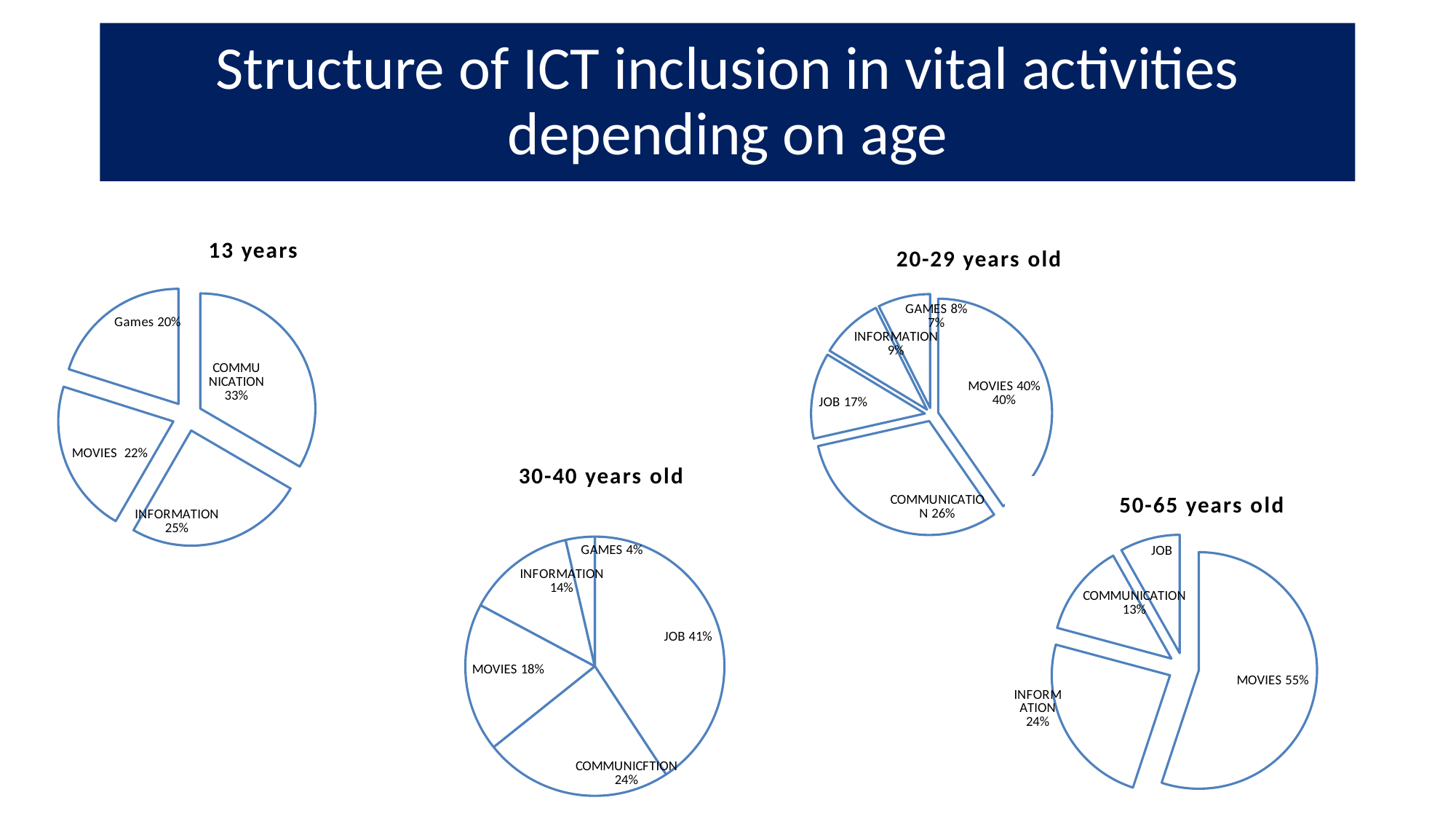

# Structure of ICT inclusion in vital activities depending on age

### Chart: 13 years

| Category | 13 лет |
|---|---|
| Общение | 1.66 |
| Информация | 1.24 |
| Фильмы | 1.07 |
| Игры | 1.0 |

### Chart: 20-29 years old

| Category | 20-29 лет |
|---|---|
| Фильмы | 5.43 |
| Общение | 4.19 |
| Работа | 1.64 |
| Информация | 1.2 |
| Игры | 1.0 |

### Chart: 30-40 years old

| Category | 30-40 лет |
|---|---|
| Работа | 11.23 |
| Общение | 6.49 |
| Фильмы | 5.11 |
| Информация | 3.74 |
| Игры | 1.0 |

### Chart: 50-65 years old

| Category | 50-65 лет |
|---|---|
| Фильмы | 6.72 |
| Информация | 2.94 |
| Общение | 1.54 |
| Работа | 1.0 |